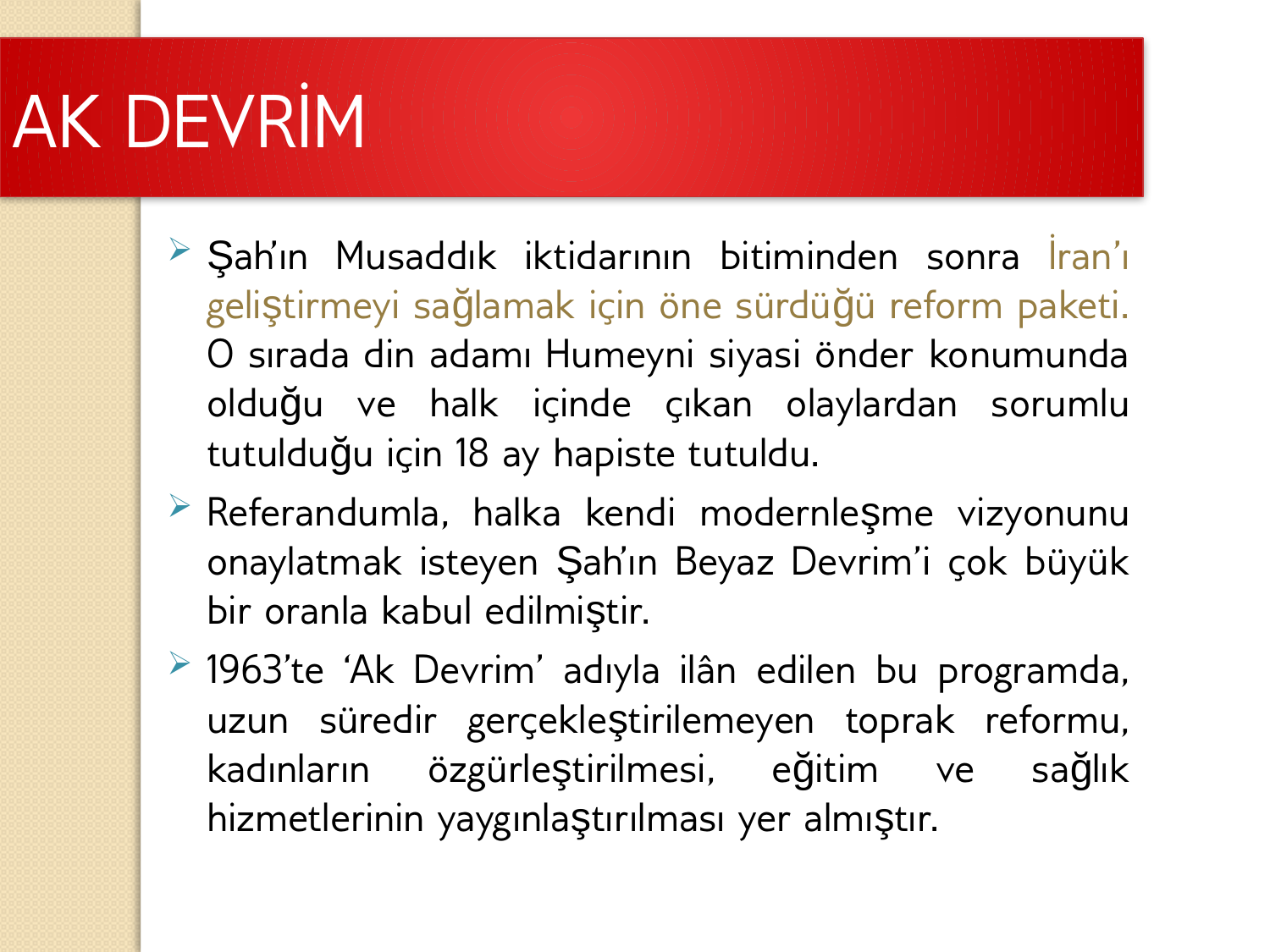

AK DEVRİM
Şah’ın Musaddık iktidarının bitiminden sonra İran’ı geliştirmeyi sağlamak için öne sürdüğü reform paketi. O sırada din adamı Humeyni siyasi önder konumunda olduğu ve halk içinde çıkan olaylardan sorumlu tutulduğu için 18 ay hapiste tutuldu.
Referandumla, halka kendi modernleşme vizyonunu onaylatmak isteyen Şah’ın Beyaz Devrim’i çok büyük bir oranla kabul edilmiştir.
1963’te ‘Ak Devrim’ adıyla ilân edilen bu programda, uzun süredir gerçekleştirilemeyen toprak reformu, kadınların özgürleştirilmesi, eğitim ve sağlık hizmetlerinin yaygınlaştırılması yer almıştır.